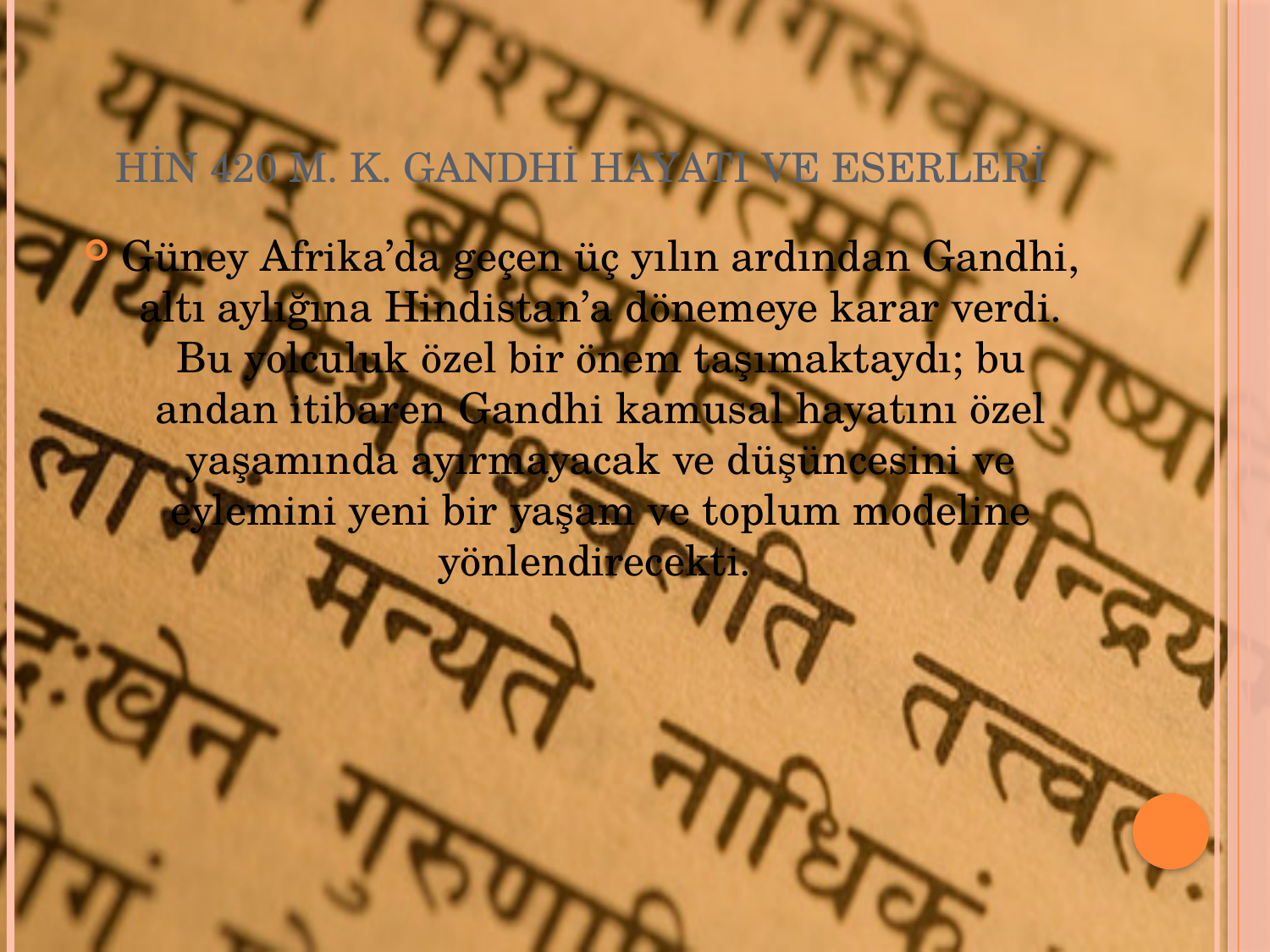

# HİN 420 M. K. GANDHİ HAYATI VE ESERLERİ
Güney Afrika’da geçen üç yılın ardından Gandhi, altı aylığına Hindistan’a dönemeye karar verdi. Bu yolculuk özel bir önem taşımaktaydı; bu andan itibaren Gandhi kamusal hayatını özel yaşamında ayırmayacak ve düşüncesini ve eylemini yeni bir yaşam ve toplum modeline yönlendirecekti.